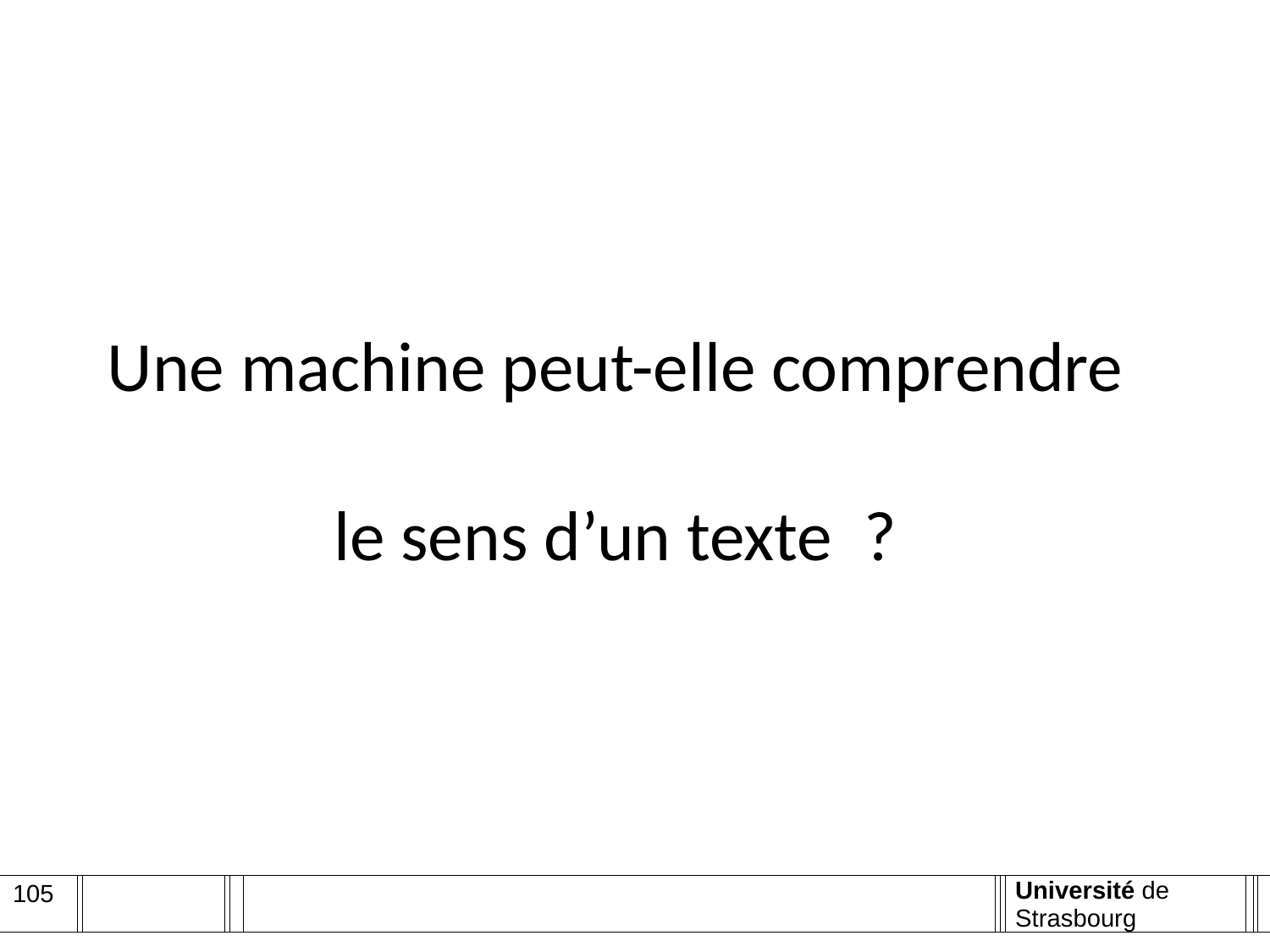

Une machine peut-elle comprendre

le sens d’un texte  ?
105